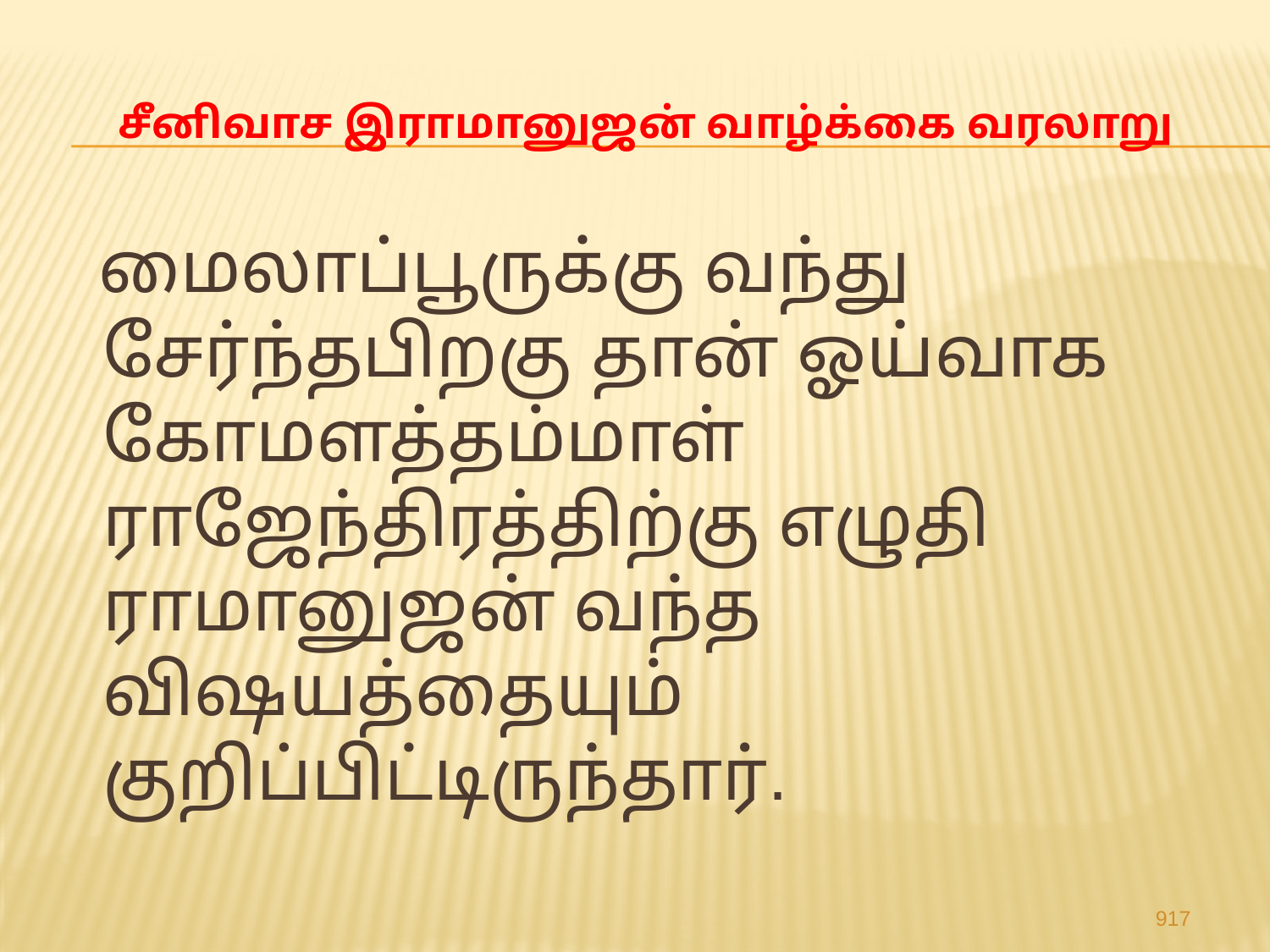

# சீனிவாச இராமானுஜன் வாழ்க்கை வரலாறு
   மைலாப்பூருக்கு வந்து சேர்ந்தபிறகு தான் ஓய்வாக கோமளத்தம்மாள் ராஜேந்திரத்திற்கு எழுதி ராமானுஜன் வந்த விஷயத்தையும் குறிப்பிட்டிருந்தார்.

917